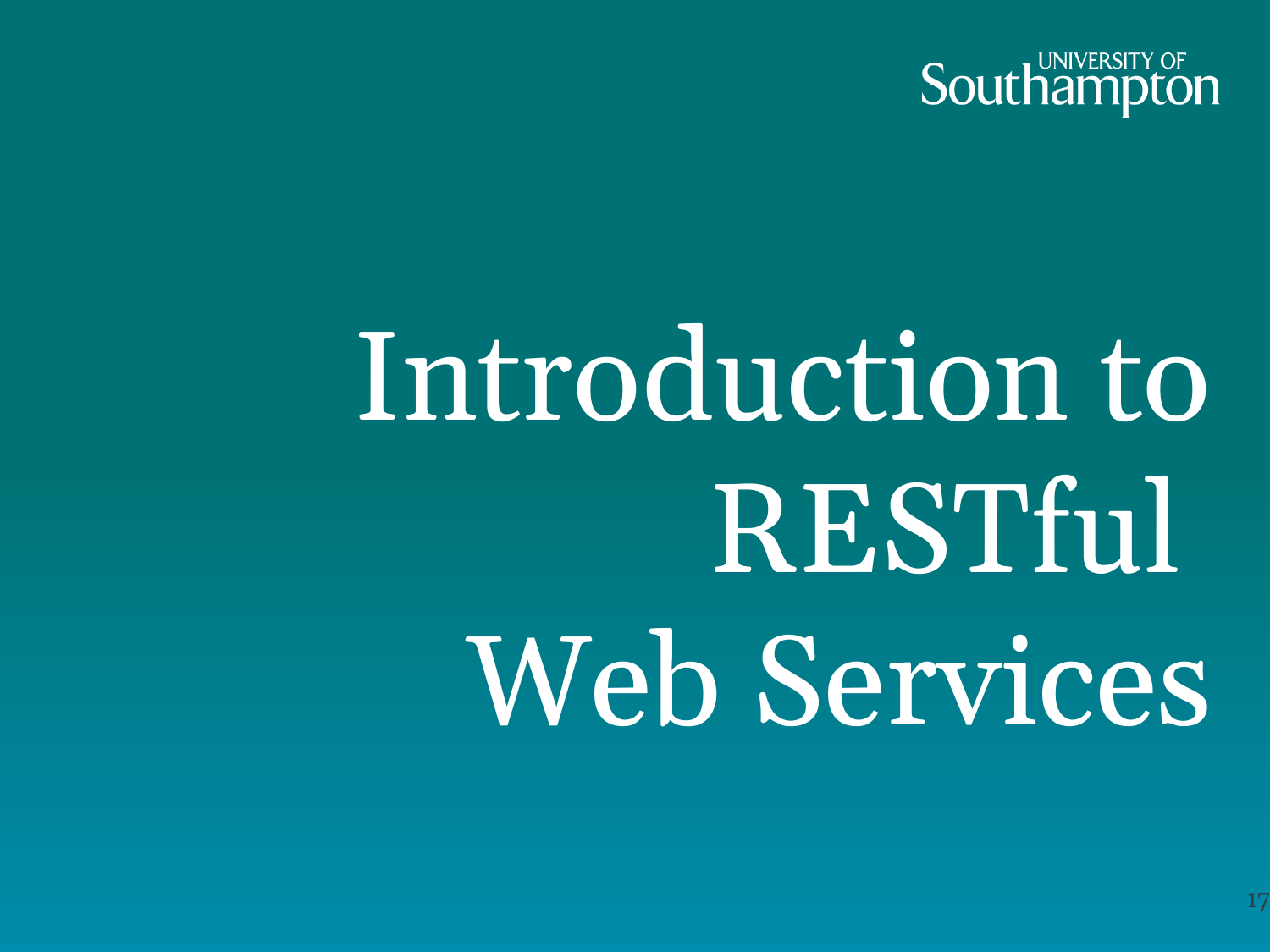

# Introduction to RESTful Web Services
17